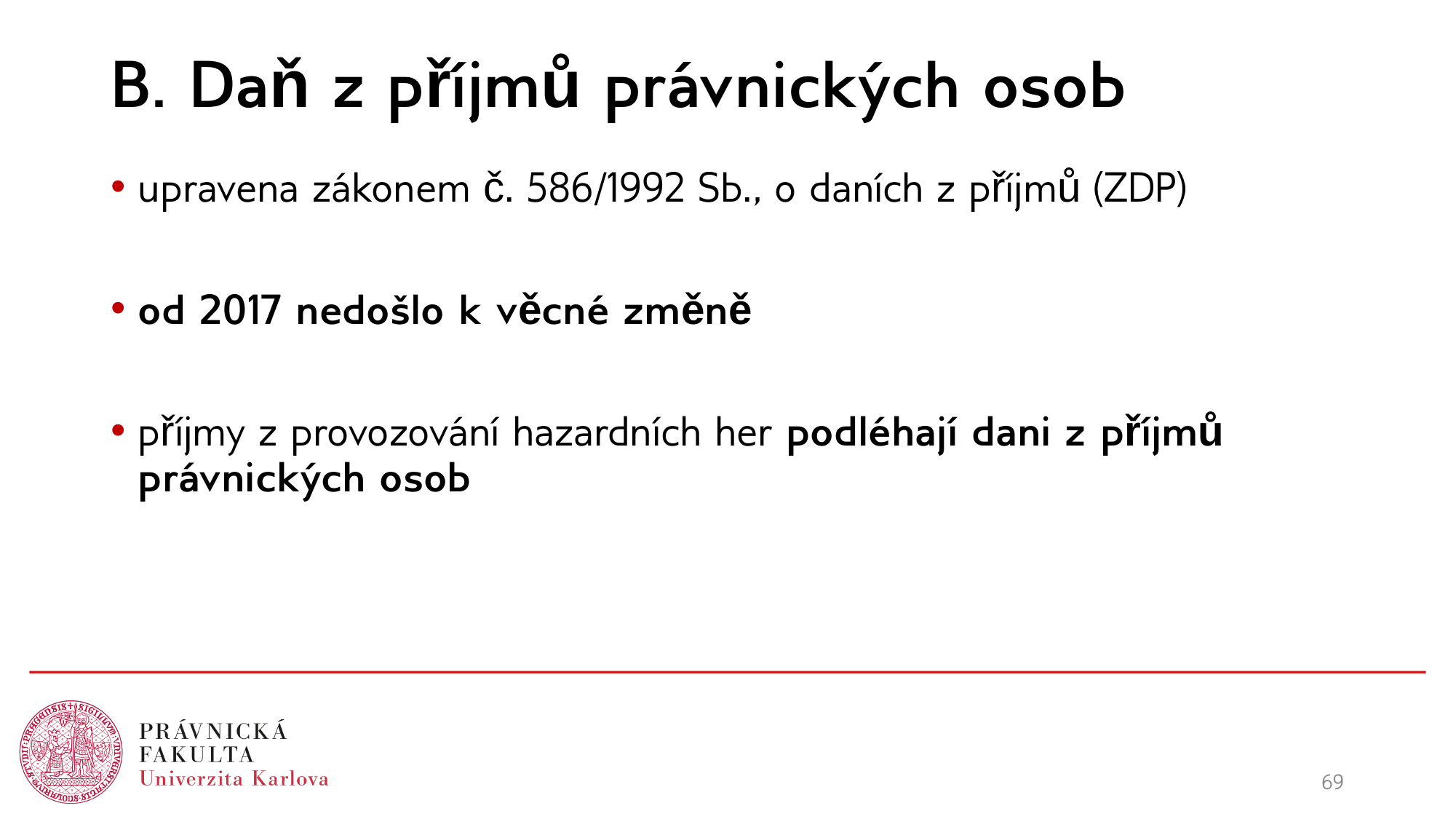

# B. Daň z příjmů právnických osob
upravena zákonem č. 586/1992 Sb., o daních z příjmů (ZDP)

od 2017 nedošlo k věcné změně

příjmy z provozování hazardních her podléhají dani z příjmů právnických osob

69